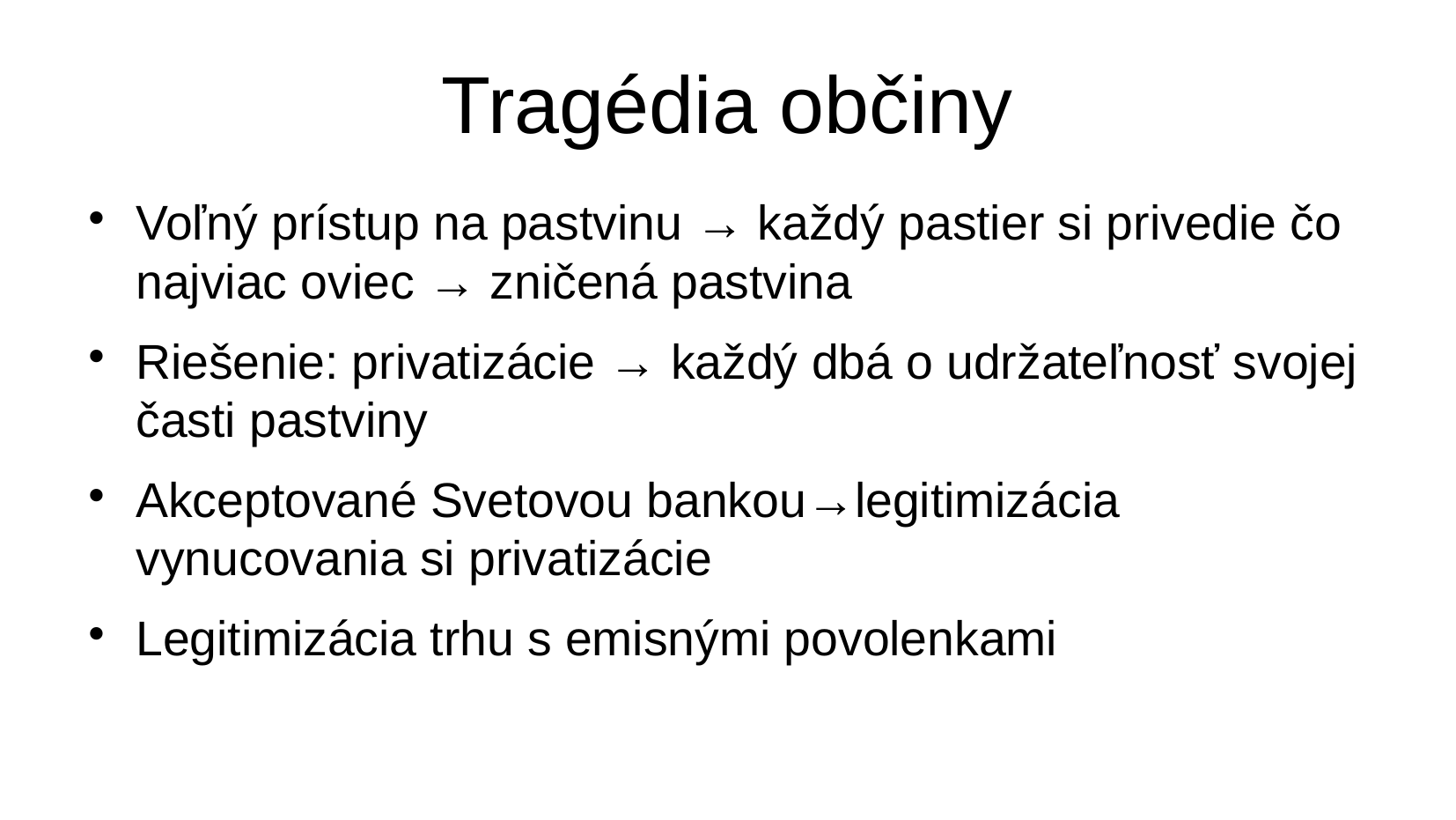

Tragédia občiny
Voľný prístup na pastvinu → každý pastier si privedie čo najviac oviec → zničená pastvina
Riešenie: privatizácie → každý dbá o udržateľnosť svojej časti pastviny
Akceptované Svetovou bankou→legitimizácia vynucovania si privatizácie
Legitimizácia trhu s emisnými povolenkami